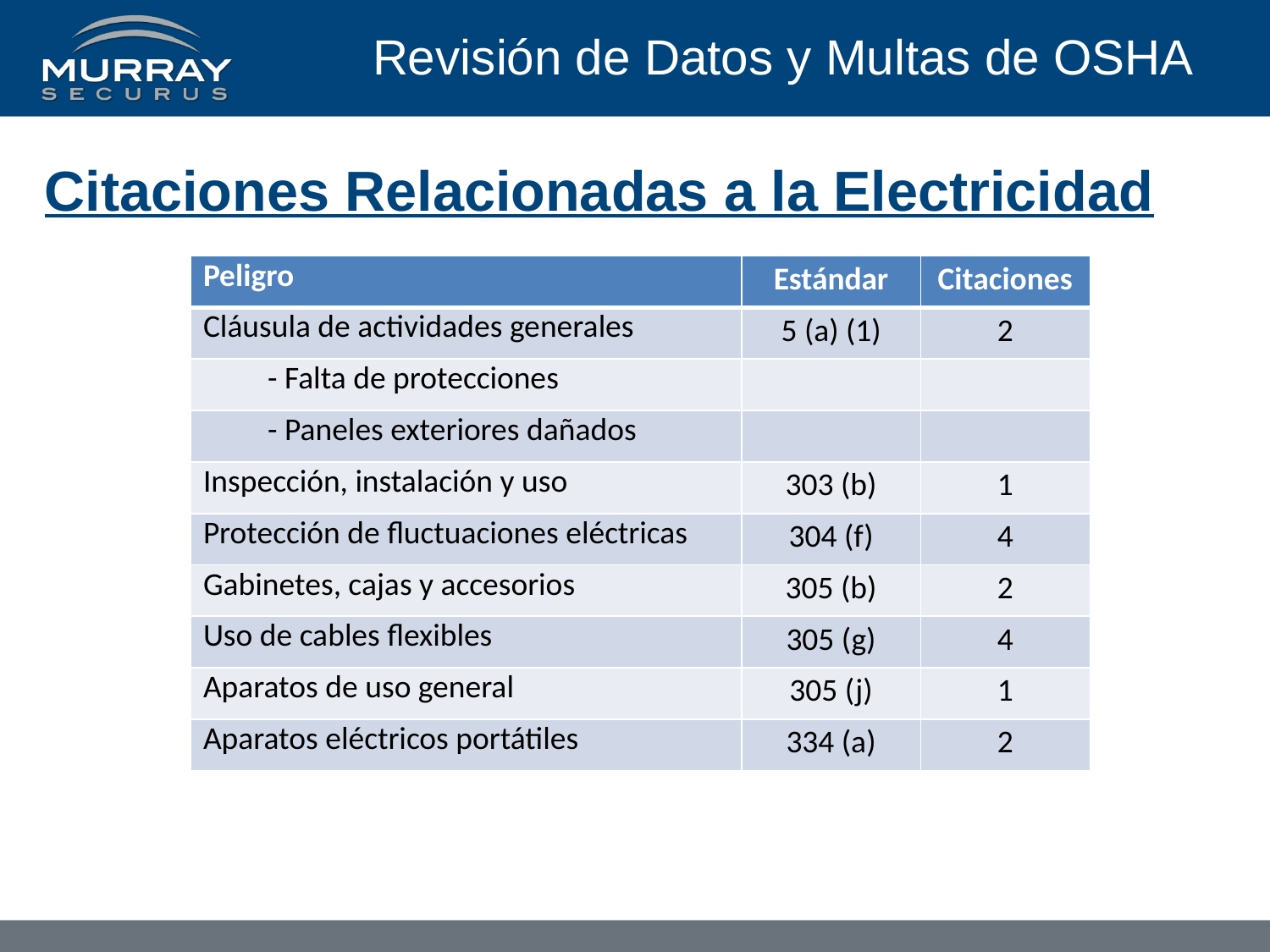

# Revisión de Datos y Multas de OSHA
Citaciones Relacionadas a la Electricidad

| Peligro | Estándar | Citaciones |
| --- | --- | --- |
| Cláusula de actividades generales | 5 (a) (1) | 2 |
| - Falta de protecciones |  |  |
| - Paneles exteriores dañados |  |  |
| Inspección, instalación y uso | 303 (b) | 1 |
| Protección de fluctuaciones eléctricas | 304 (f) | 4 |
| Gabinetes, cajas y accesorios | 305 (b) | 2 |
| Uso de cables flexibles | 305 (g) | 4 |
| Aparatos de uso general | 305 (j) | 1 |
| Aparatos eléctricos portátiles | 334 (a) | 2 |